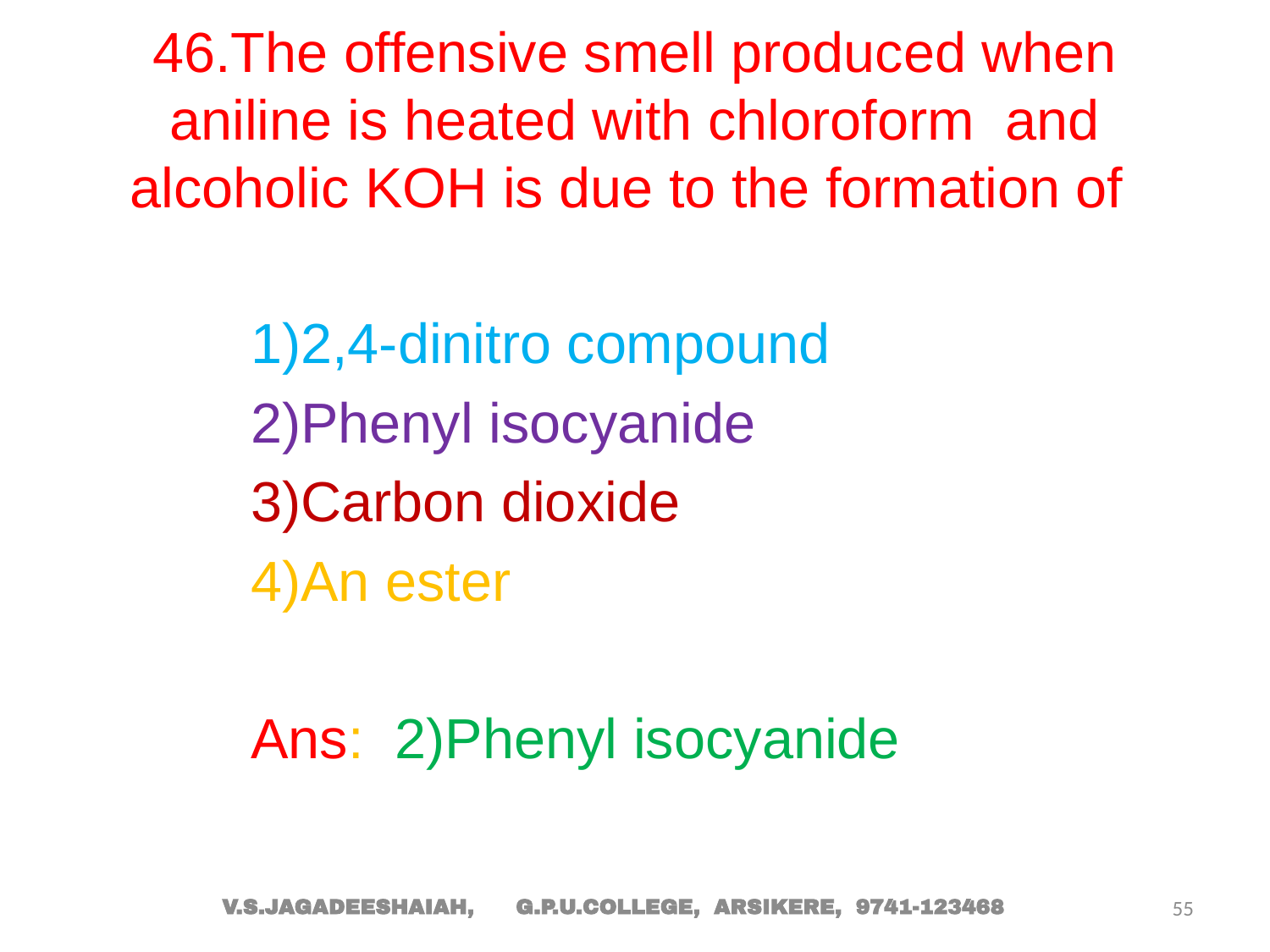

# 46.The offensive smell produced when aniline is heated with chloroform  and alcoholic KOH is due to the formation of

		1)2,4-dinitro compound
		2)Phenyl isocyanide
		3)Carbon dioxide
		4)An ester

		Ans:  2)Phenyl isocyanide

V.S.JAGADEESHAIAH,      G.P.U.COLLEGE,  ARSIKERE,  9741-123468
55